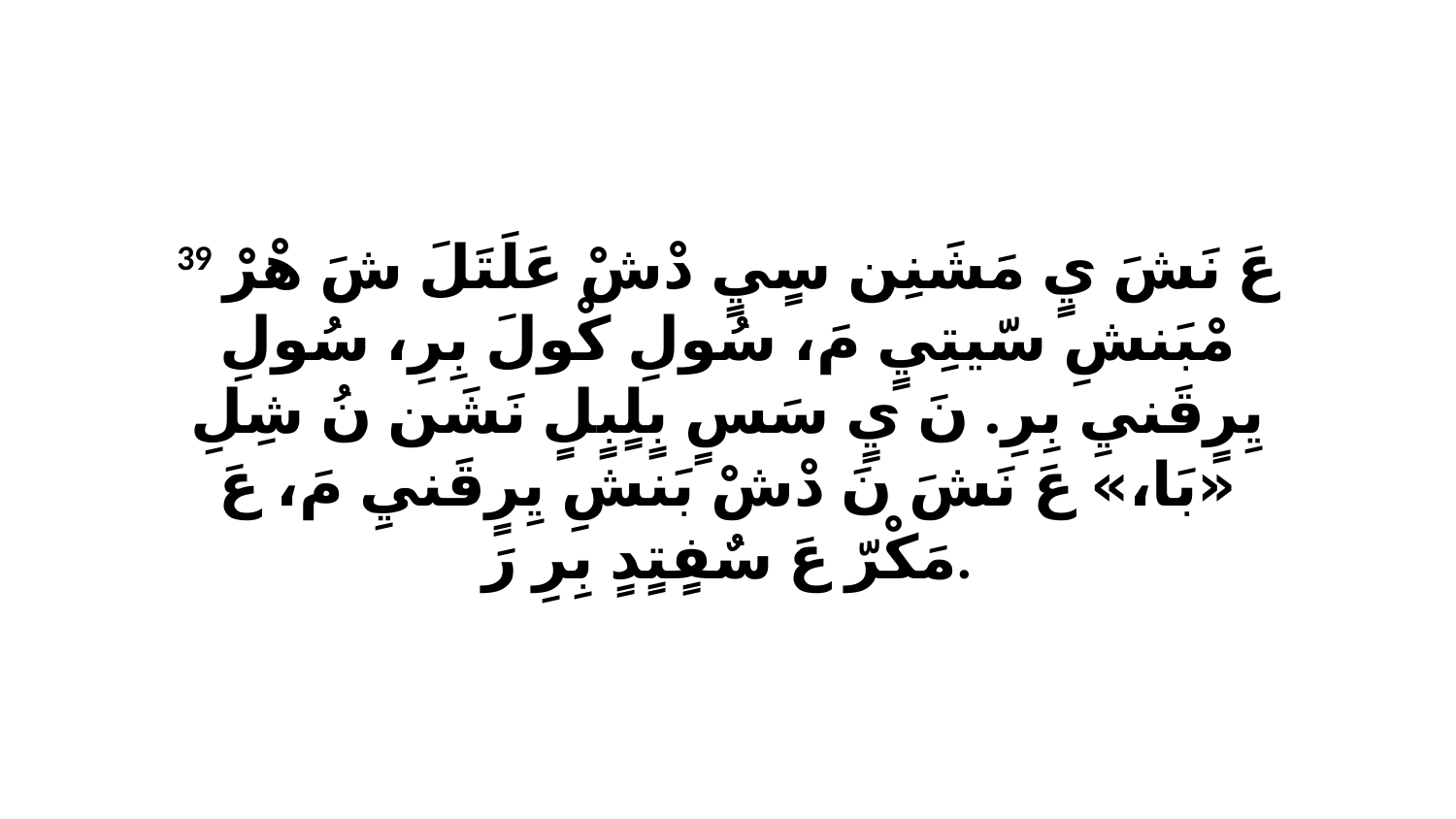

39 عَ نَشَ يٍ مَشَنِن سٍيٍ دْشْ عَلَتَلَ شَ هْرْ مْبَنشِ سّيتِيٍ مَ، سُولِ كْولَ بِرِ، سُولِ يِرٍقَنيِ بِرِ. نَ يٍ سَسٍ بٍلٍبٍلٍ نَشَن نُ شِلِ «بَا،» عَ نَشَ نَ دْشْ بَنشِ يِرٍقَنيِ مَ، عَ مَكْرّ عَ سٌفٍتٍدٍ بِرِ رَ.